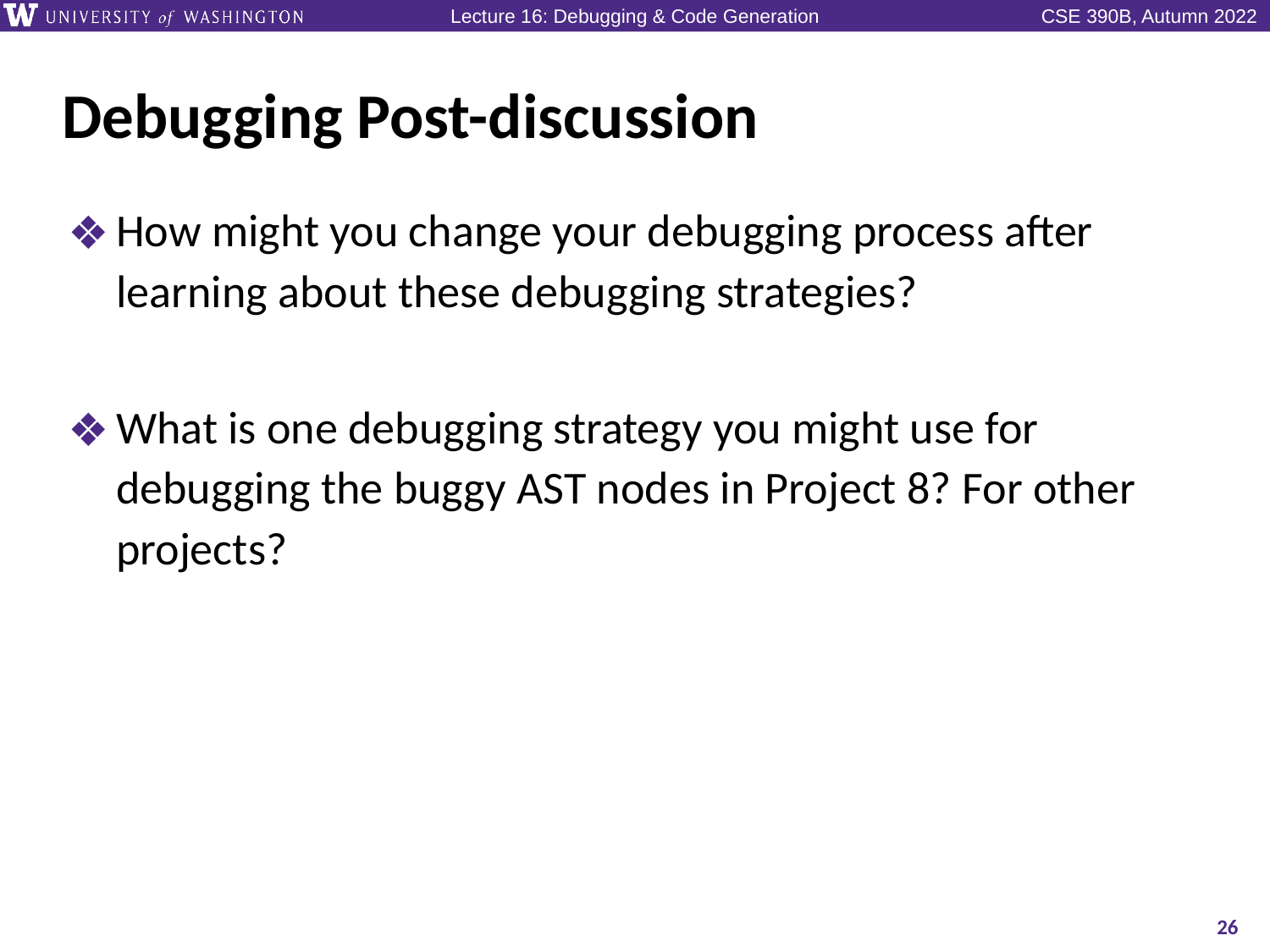

# Debugging Post-discussion
How might you change your debugging process after learning about these debugging strategies?

What is one debugging strategy you might use for debugging the buggy AST nodes in Project 8? For other projects?
26